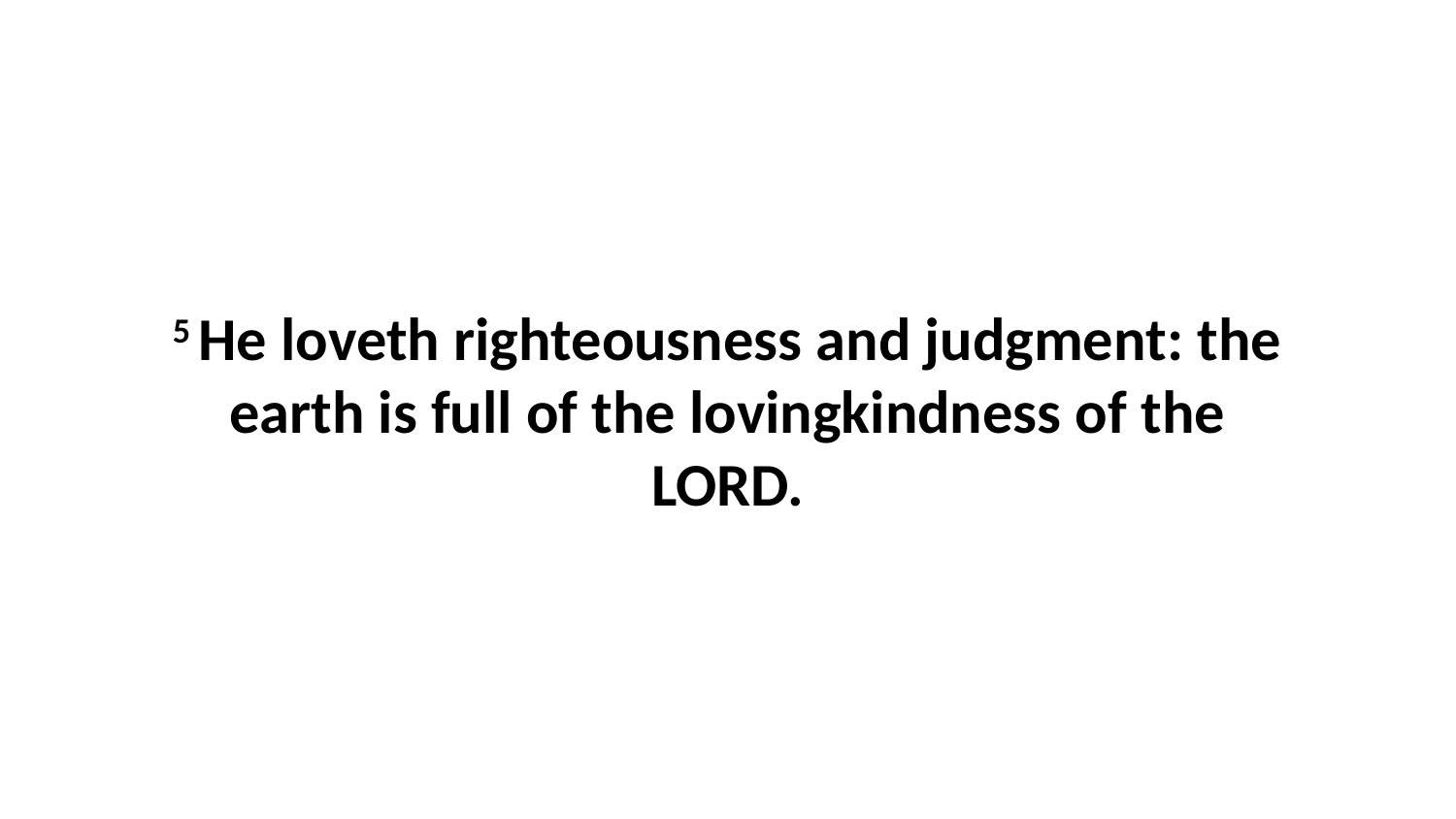

5 He loveth righteousness and judgment: the earth is full of the lovingkindness of the LORD.